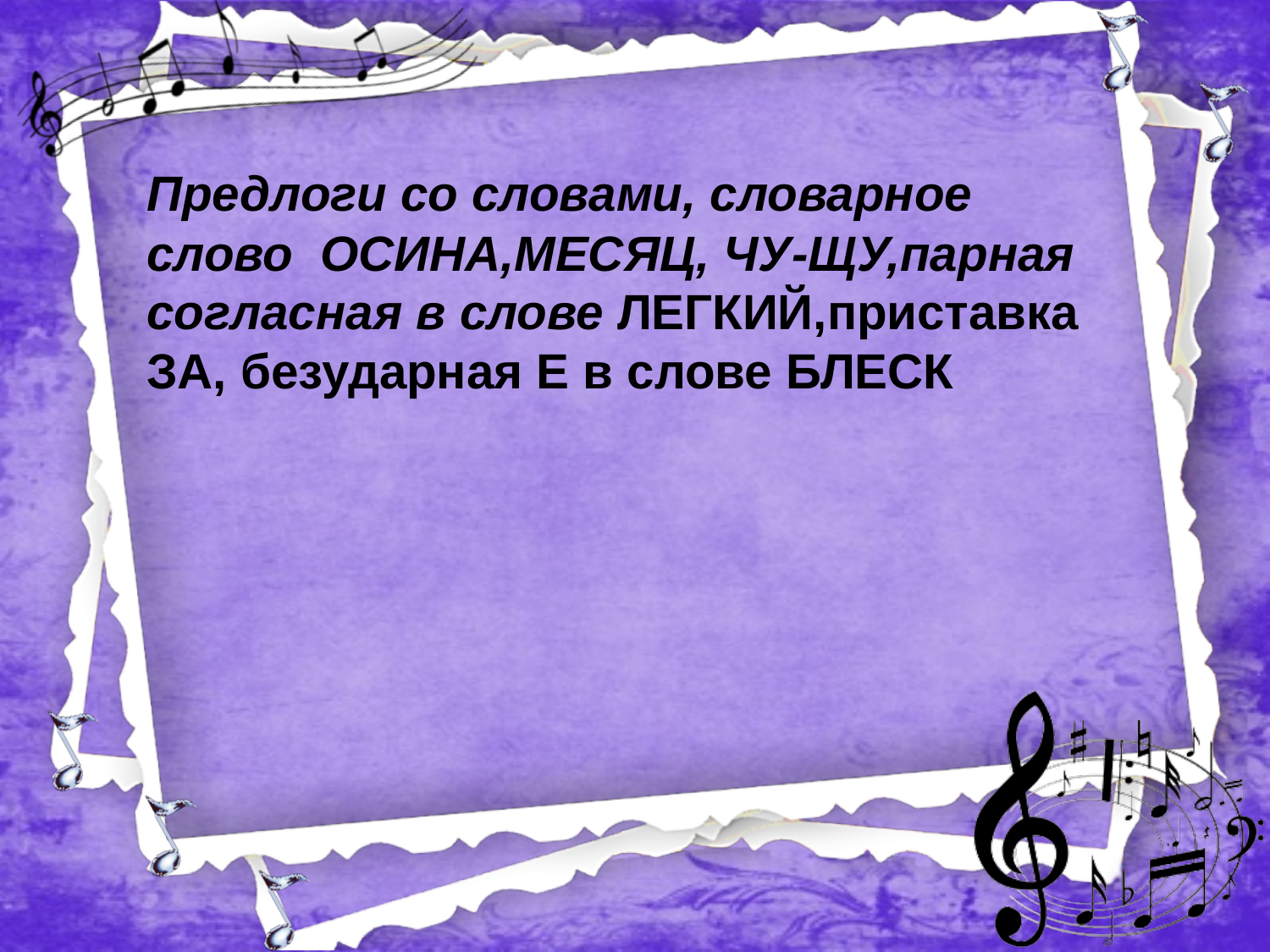

Предлоги со словами, словарное слово  ОСИНА,МЕСЯЦ, ЧУ-ЩУ,парная согласная в слове ЛЕГКИЙ,приставка ЗА, безударная Е в слове БЛЕСК